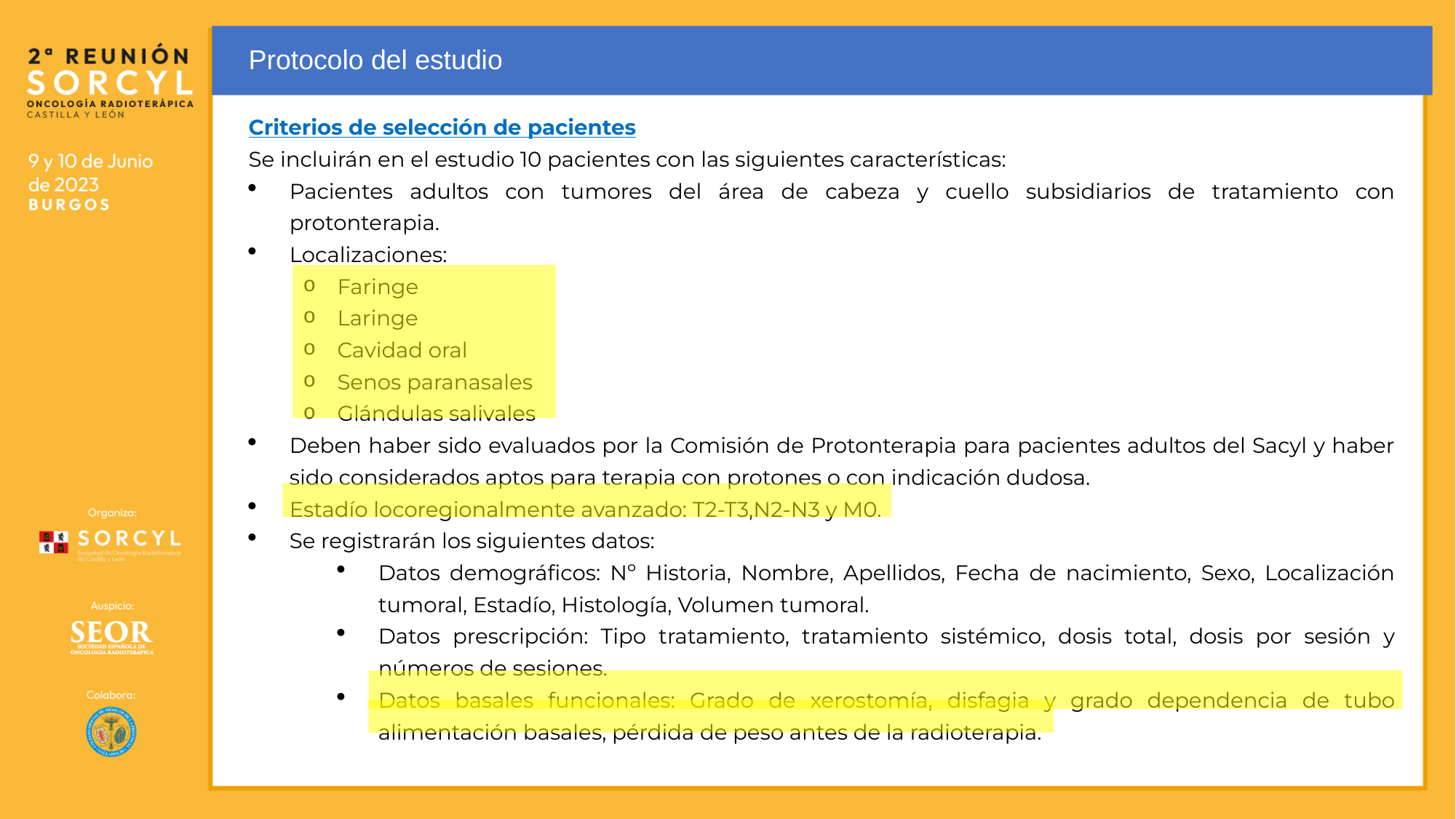

Protocolo del estudio
Criterios de selección de pacientes
Se incluirán en el estudio 10 pacientes con las siguientes características:
Pacientes adultos con tumores del área de cabeza y cuello subsidiarios de tratamiento con protonterapia.
Localizaciones:
Faringe
Laringe
Cavidad oral
Senos paranasales
Glándulas salivales
Deben haber sido evaluados por la Comisión de Protonterapia para pacientes adultos del Sacyl y haber sido considerados aptos para terapia con protones o con indicación dudosa.
Estadío locoregionalmente avanzado: T2-T3,N2-N3 y M0.
Se registrarán los siguientes datos:
Datos demográficos: Nº Historia, Nombre, Apellidos, Fecha de nacimiento, Sexo, Localización tumoral, Estadío, Histología, Volumen tumoral.
Datos prescripción: Tipo tratamiento, tratamiento sistémico, dosis total, dosis por sesión y números de sesiones.
Datos basales funcionales: Grado de xerostomía, disfagia y grado dependencia de tubo alimentación basales, pérdida de peso antes de la radioterapia.